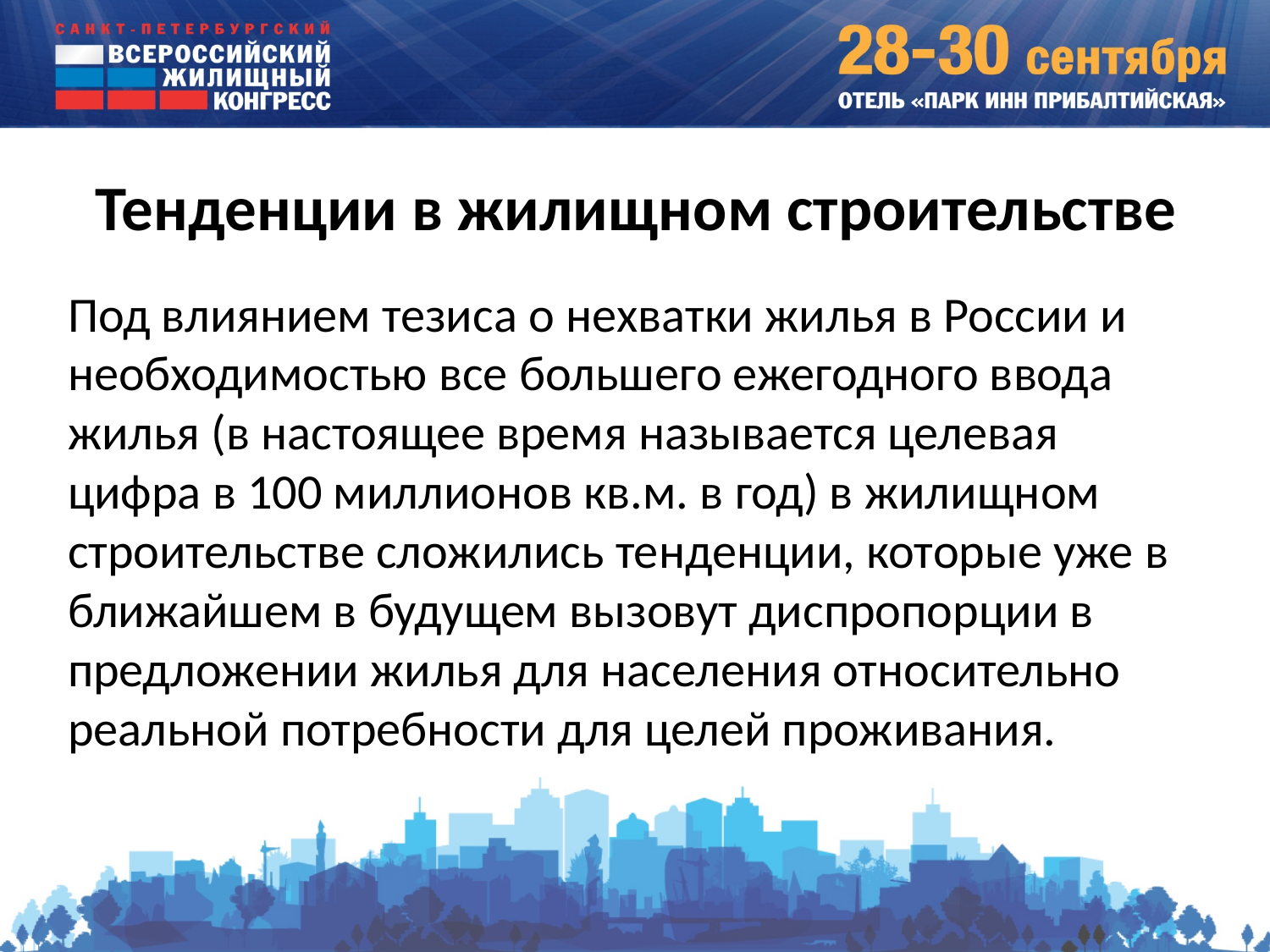

# Тенденции в жилищном строительстве
Под влиянием тезиса о нехватки жилья в России и необходимостью все большего ежегодного ввода жилья (в настоящее время называется целевая цифра в 100 миллионов кв.м. в год) в жилищном строительстве сложились тенденции, которые уже в ближайшем в будущем вызовут диспропорции в предложении жилья для населения относительно реальной потребности для целей проживания.